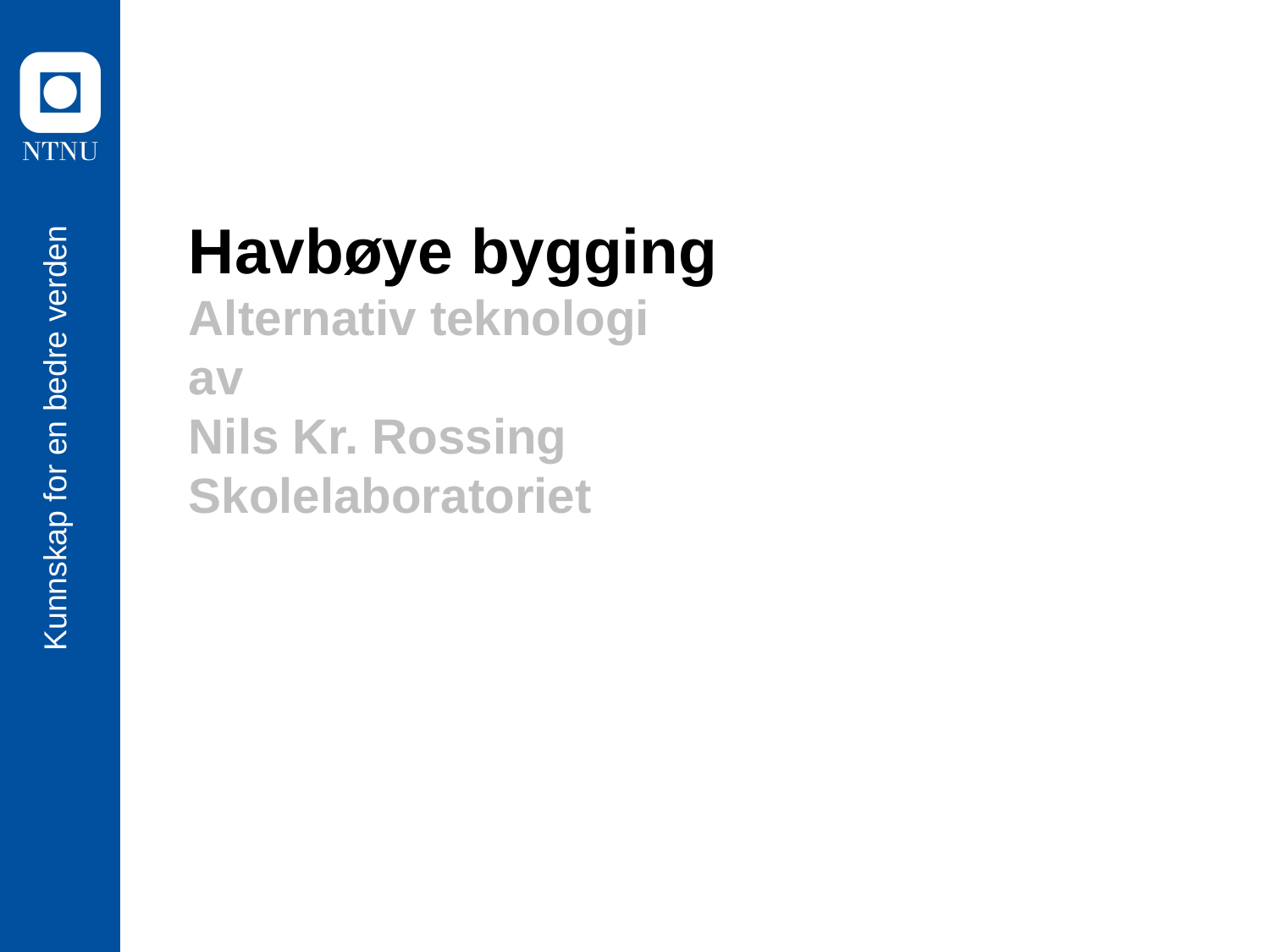

# Havbøye bygging Alternativ teknologi av Nils Kr. Rossing Skolelaboratoriet
Kunnskap for en bedre verden